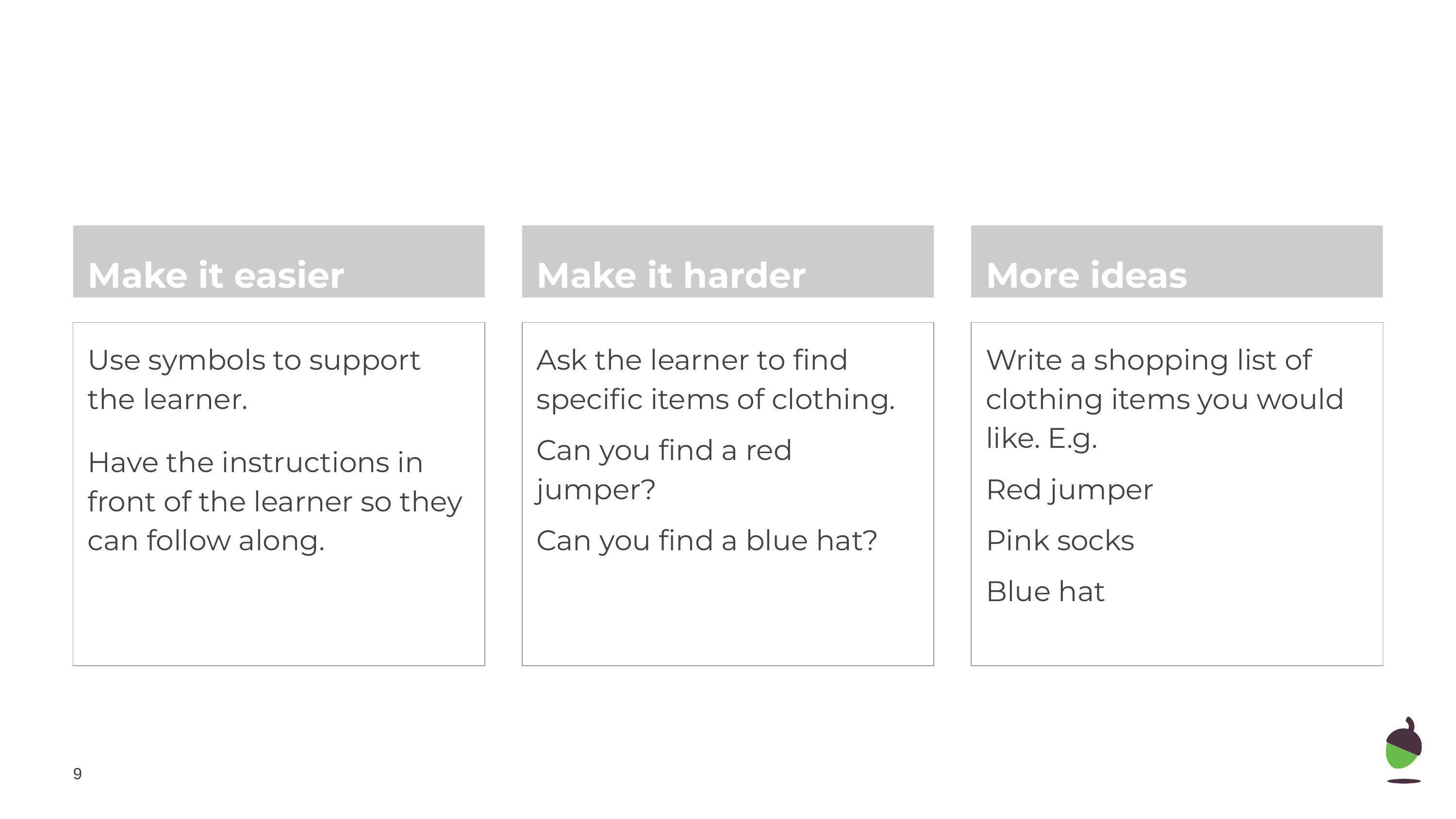

Make it easier
Make it harder
More ideas
Use symbols to support the learner.
Have the instructions in front of the learner so they can follow along.
Ask the learner to find specific items of clothing.
Can you find a red jumper?
Can you find a blue hat?

Write a shopping list of clothing items you would like. E.g.
Red jumper
Pink socks
Blue hat
9